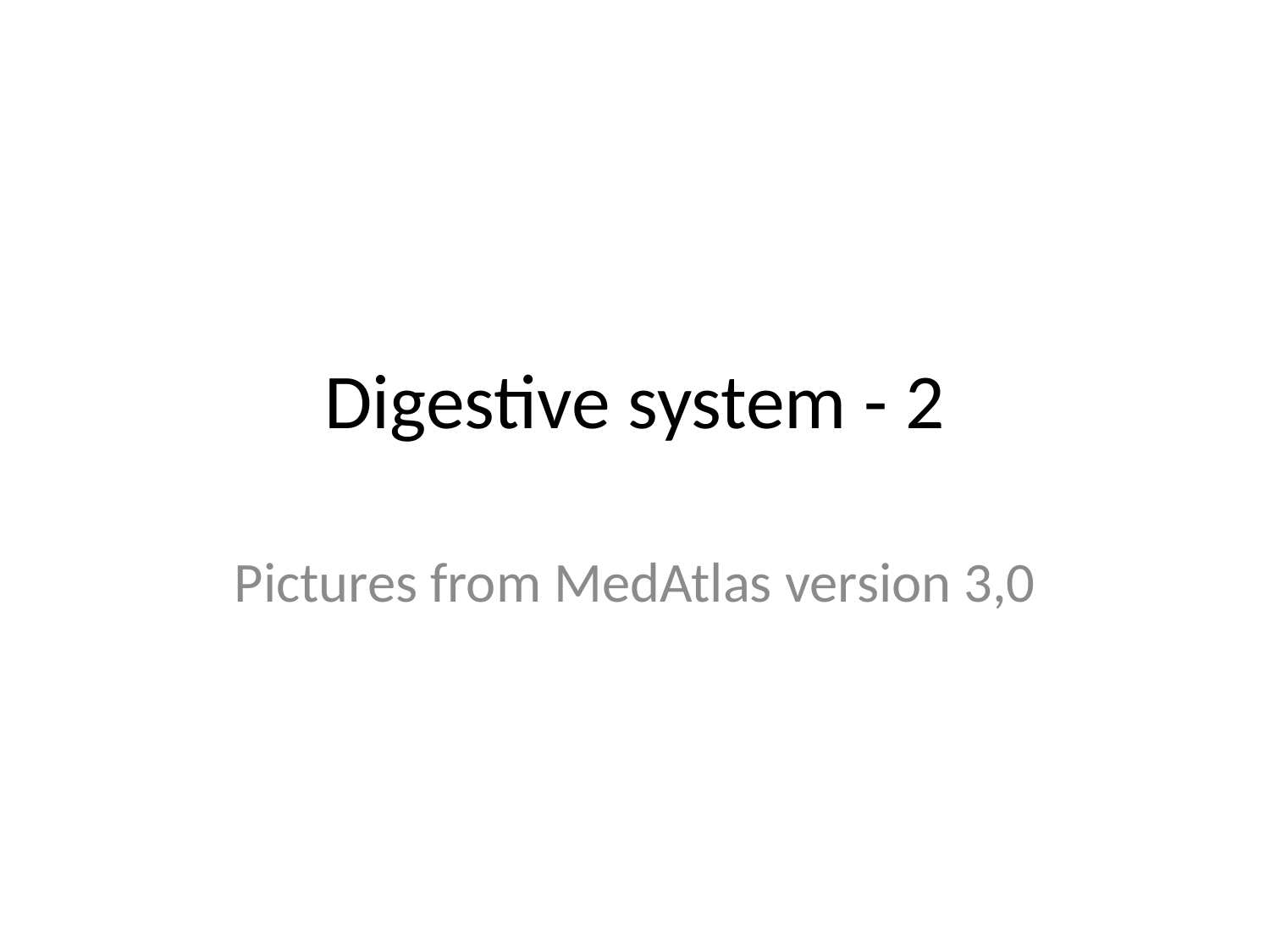

# Digestive system - 2
Pictures from MedAtlas version 3,0